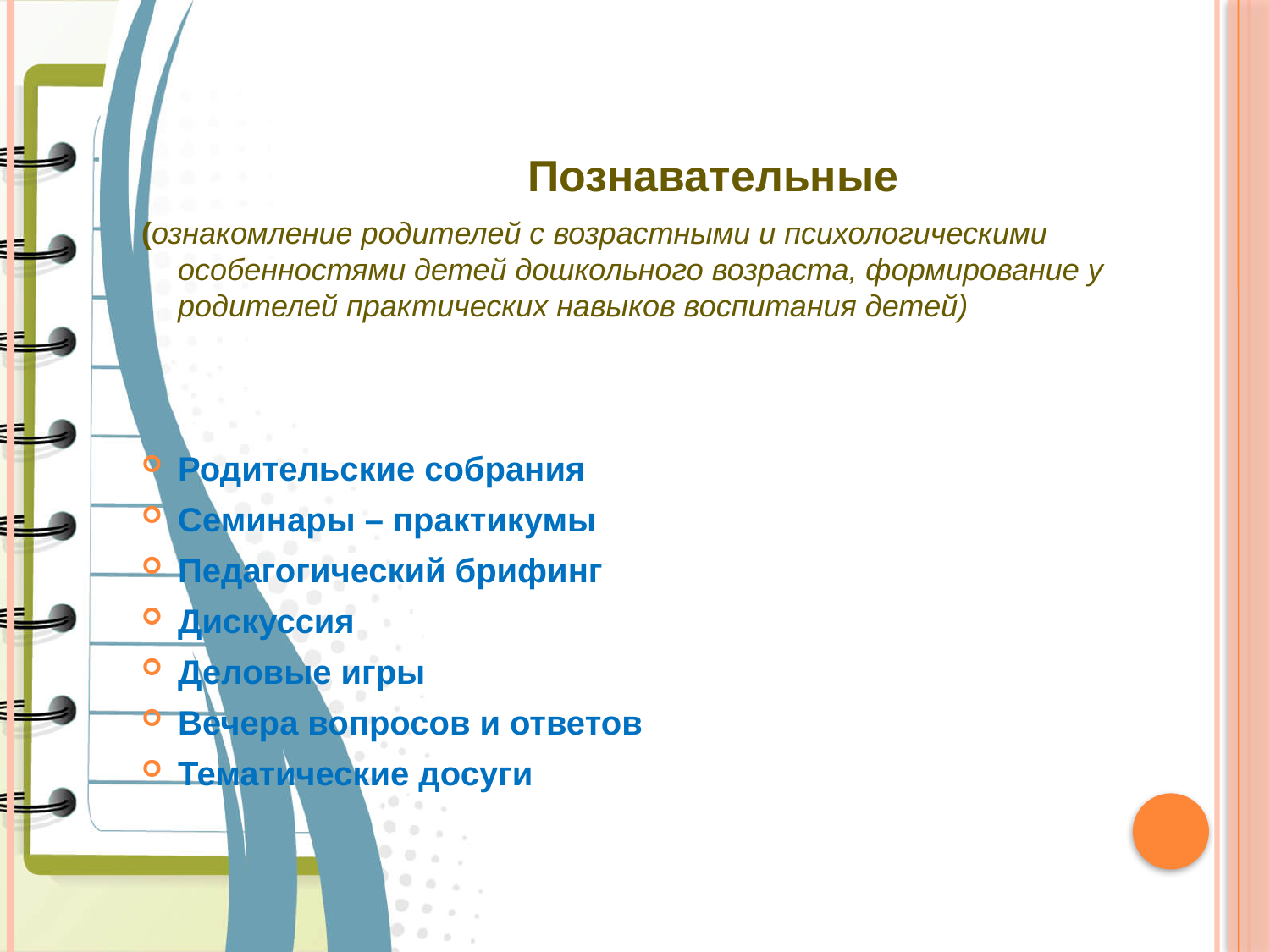

Познавательные
(ознакомление родителей с возрастными и психологическими особенностями детей дошкольного возраста, формирование у родителей практических навыков воспитания детей)

Родительские собрания
Семинары – практикумы
Педагогический брифинг
Дискуссия
Деловые игры
Вечера вопросов и ответов
Тематические досуги